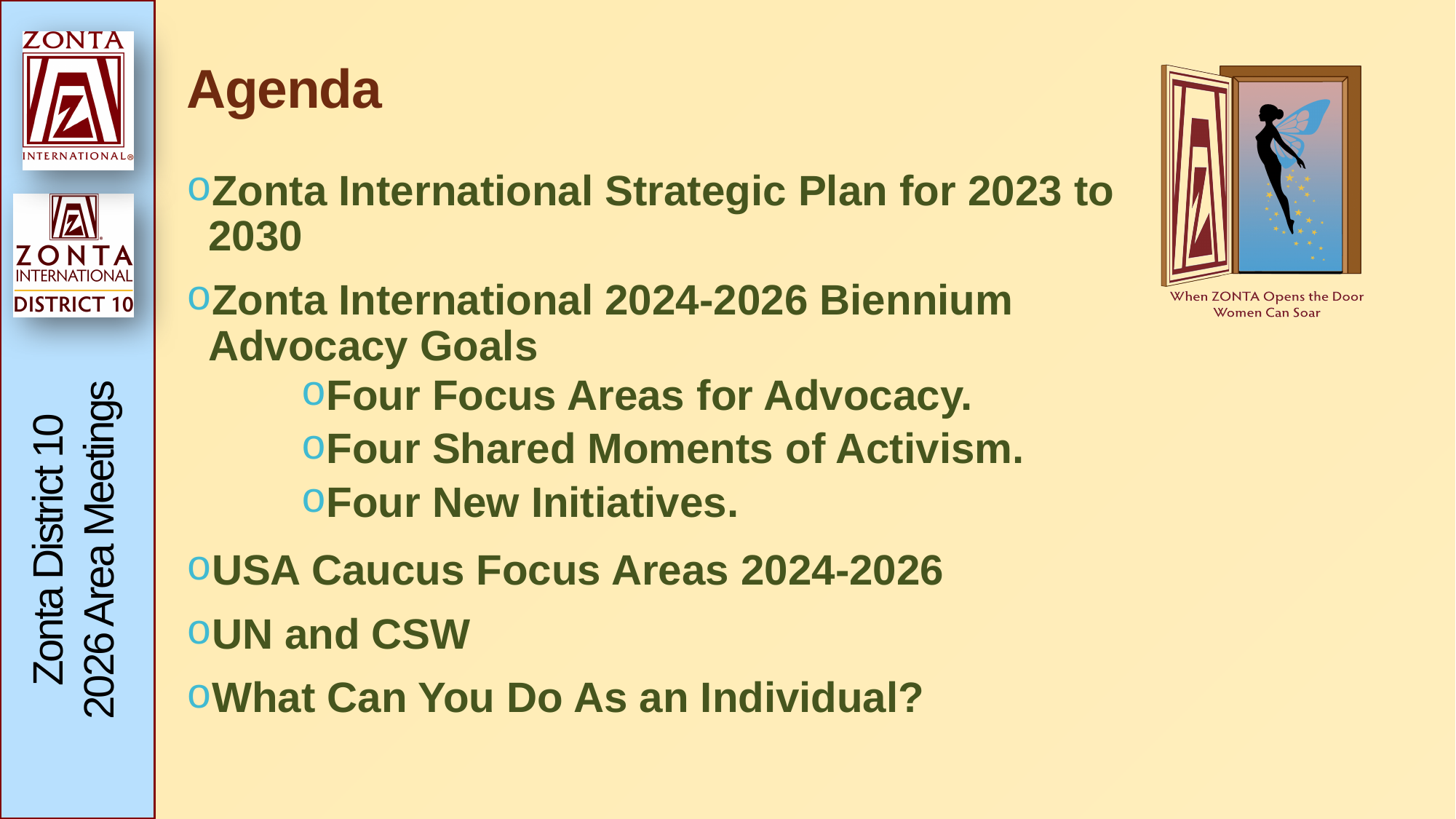

# Agenda
Zonta International Strategic Plan for 2023 to 2030
Zonta International 2024-2026 Biennium Advocacy Goals
Four Focus Areas for Advocacy.
Four Shared Moments of Activism.
Four New Initiatives.
USA Caucus Focus Areas 2024-2026
UN and CSW
What Can You Do As an Individual?